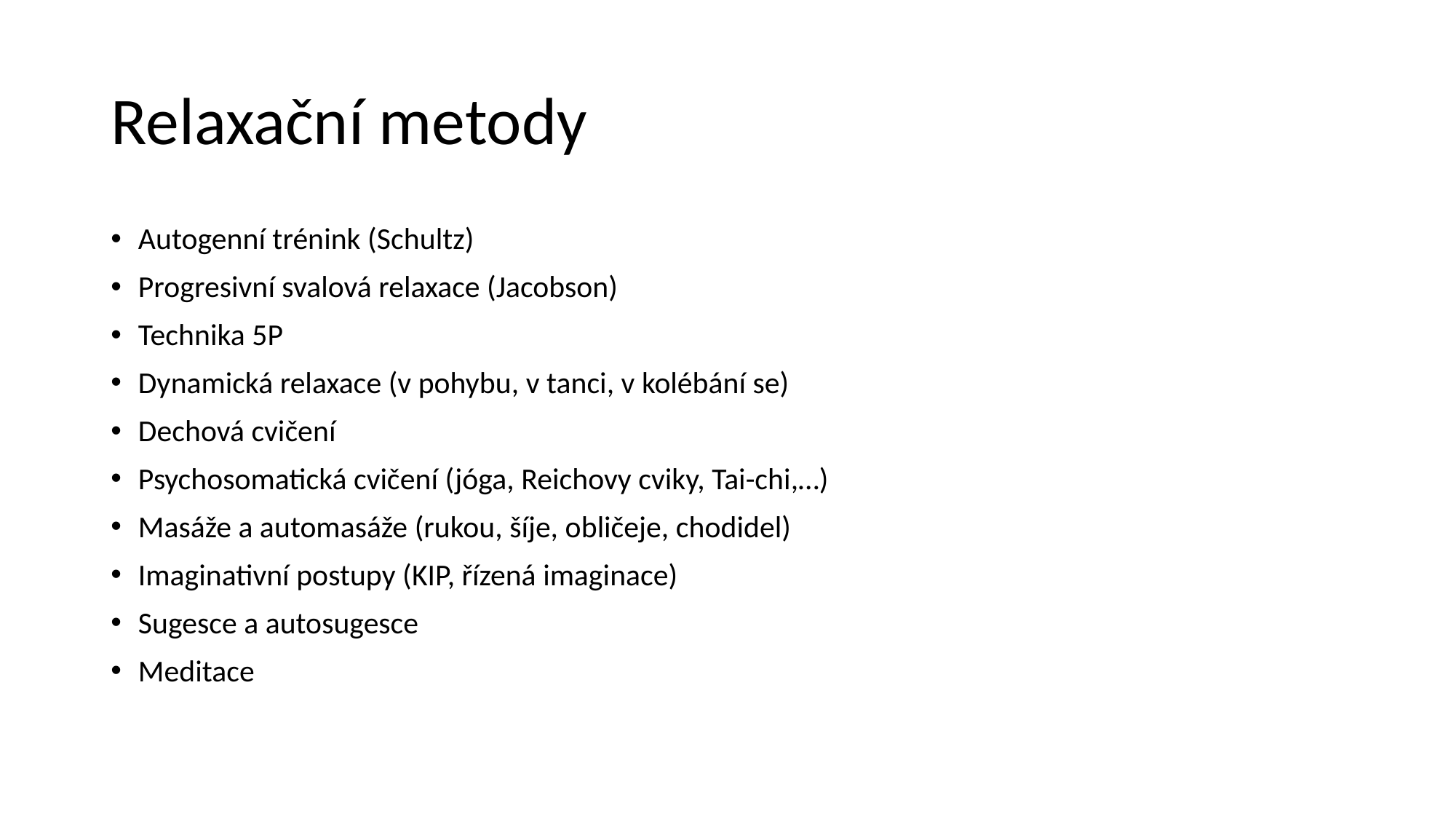

# Relaxační metody
Autogenní trénink (Schultz)
Progresivní svalová relaxace (Jacobson)
Technika 5P
Dynamická relaxace (v pohybu, v tanci, v kolébání se)
Dechová cvičení
Psychosomatická cvičení (jóga, Reichovy cviky, Tai-chi,…)
Masáže a automasáže (rukou, šíje, obličeje, chodidel)
Imaginativní postupy (KIP, řízená imaginace)
Sugesce a autosugesce
Meditace